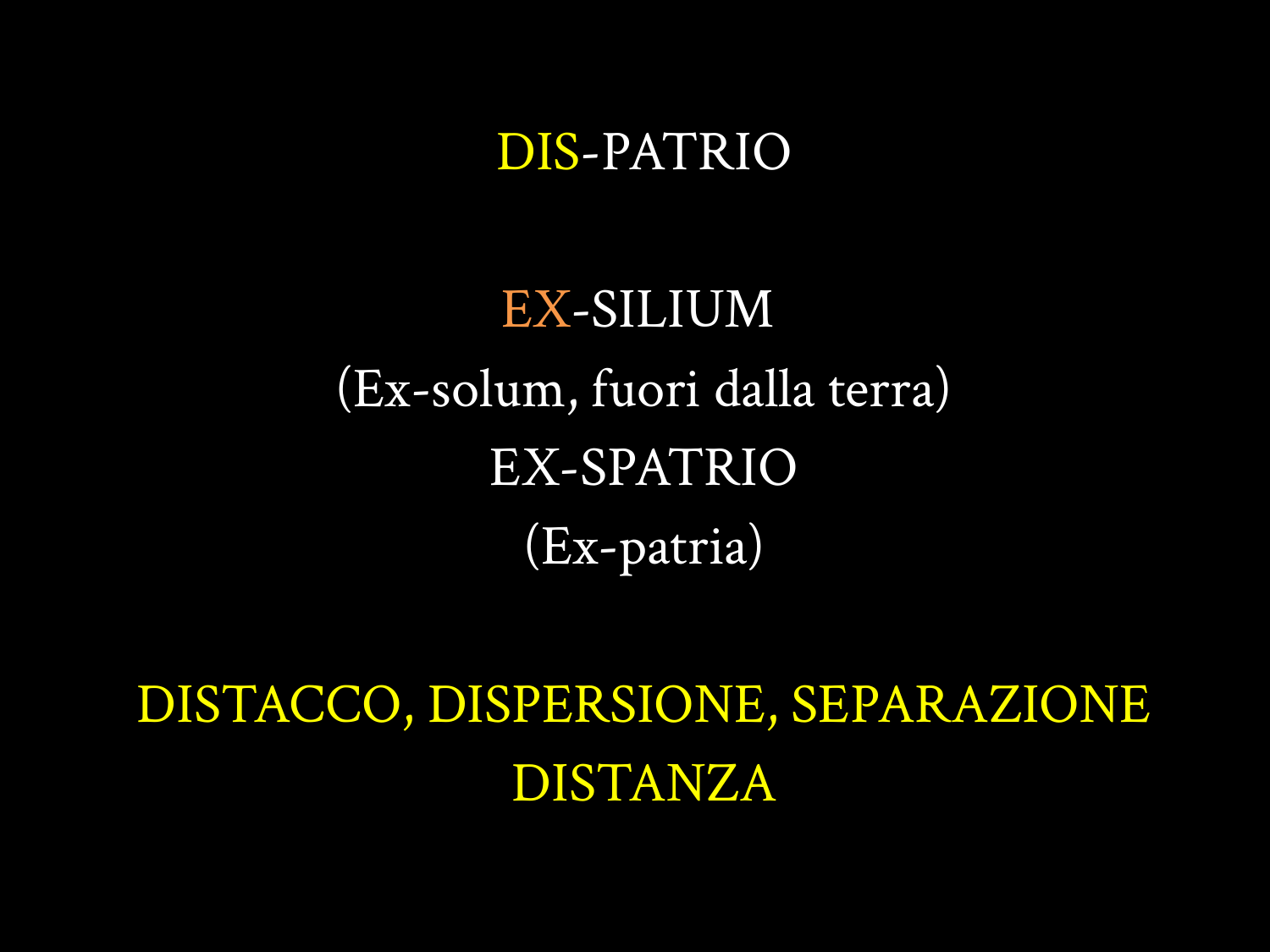

DIS-PATRIO

EX-SILIUM
(Ex-solum, fuori dalla terra)
EX-SPATRIO
(Ex-patria)

DISTACCO, DISPERSIONE, SEPARAZIONE
DISTANZA